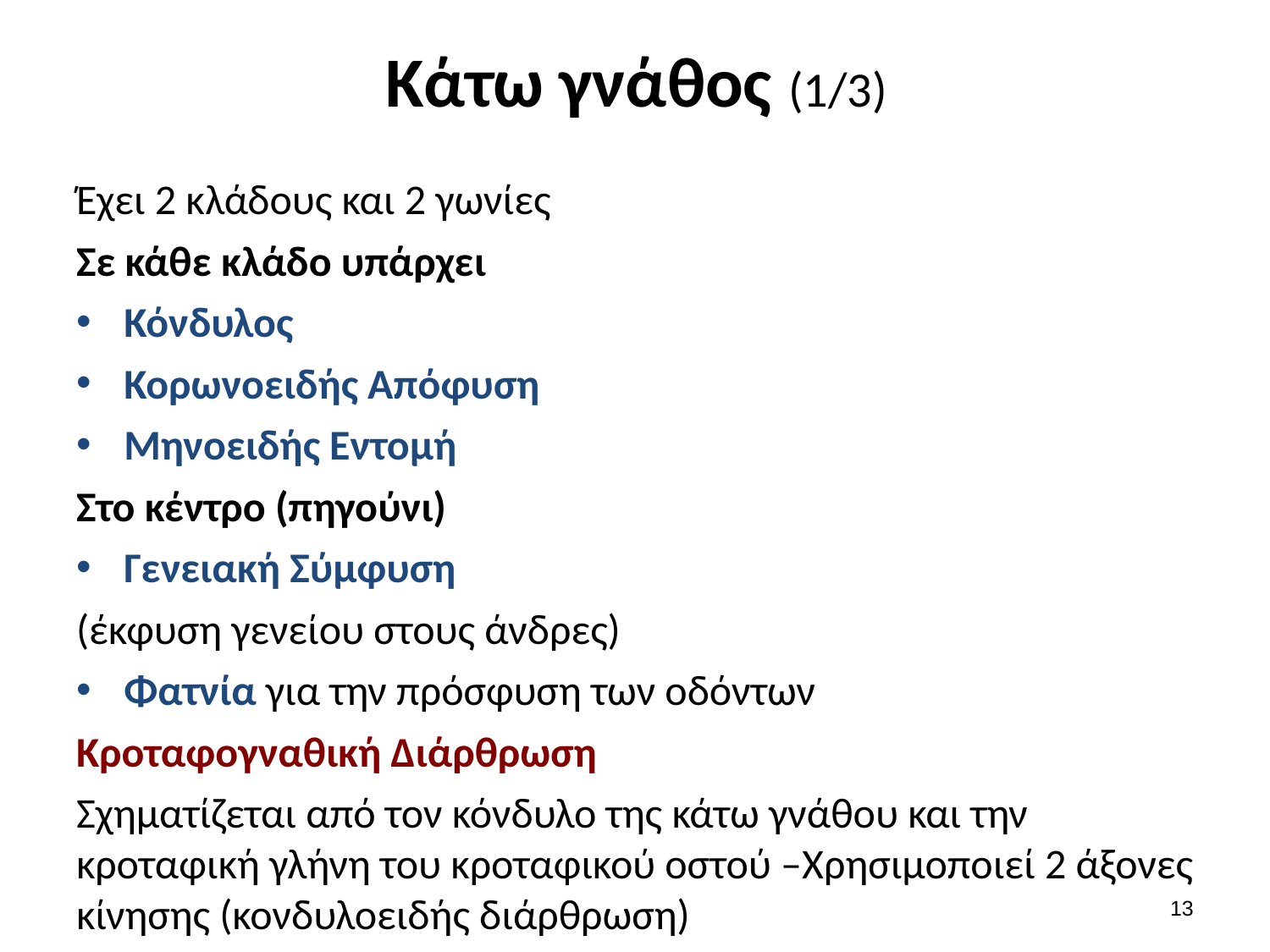

# Κάτω γνάθος (1/3)
Έχει 2 κλάδους και 2 γωνίες
Σε κάθε κλάδο υπάρχει
Κόνδυλος
Κορωνοειδής Απόφυση
Μηνοειδής Εντομή
Στο κέντρο (πηγούνι)
Γενειακή Σύμφυση
(έκφυση γενείου στους άνδρες)
Φατνία για την πρόσφυση των οδόντων
Κροταφογναθική Διάρθρωση
Σχηματίζεται από τον κόνδυλο της κάτω γνάθου και την κροταφική γλήνη του κροταφικού οστού –Χρησιμοποιεί 2 άξονες κίνησης (κονδυλοειδής διάρθρωση)
13